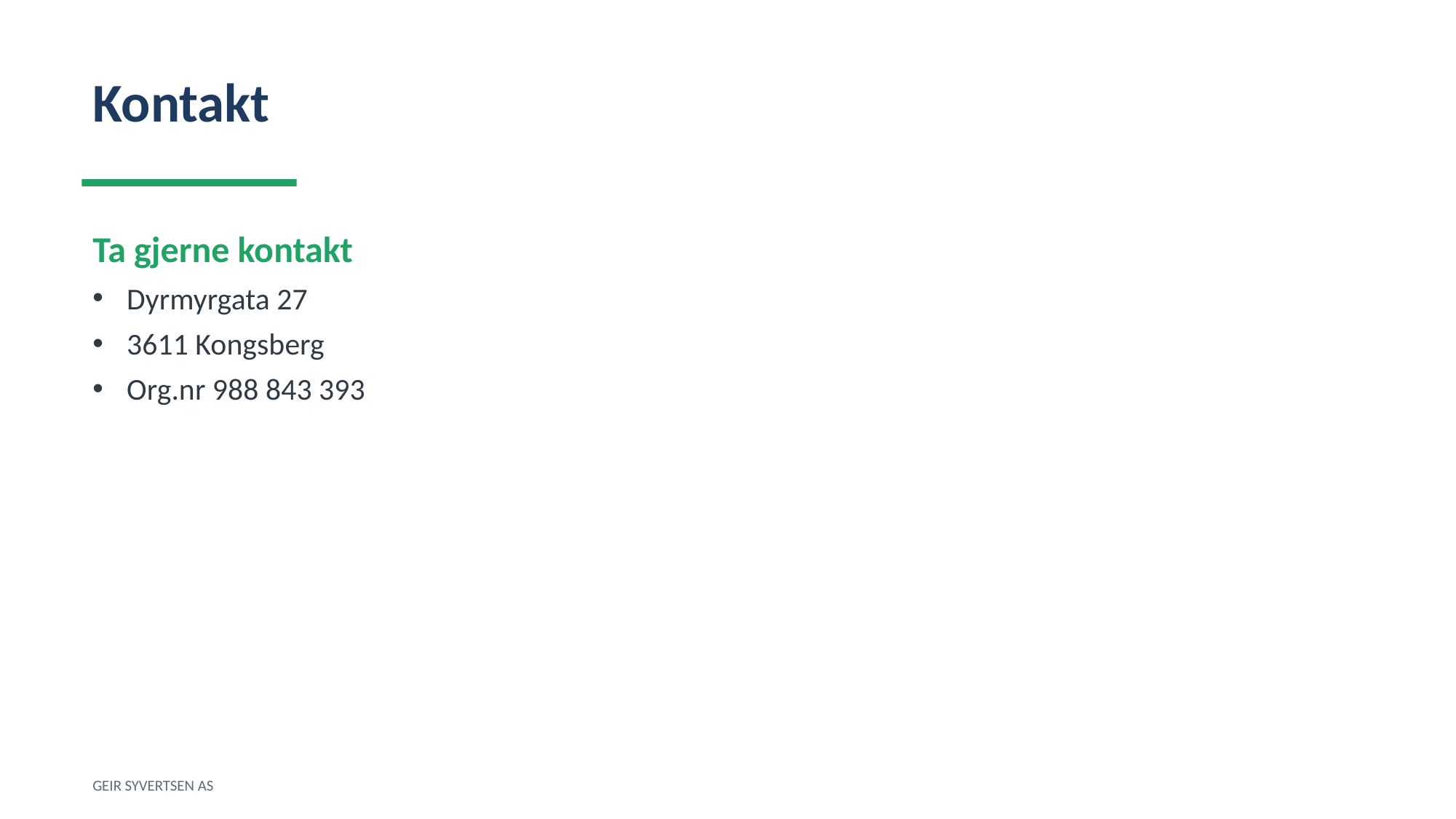

Kontakt

Ta gjerne kontakt
Dyrmyrgata 27
3611 Kongsberg
Org.nr 988 843 393
GEIR SYVERTSEN AS